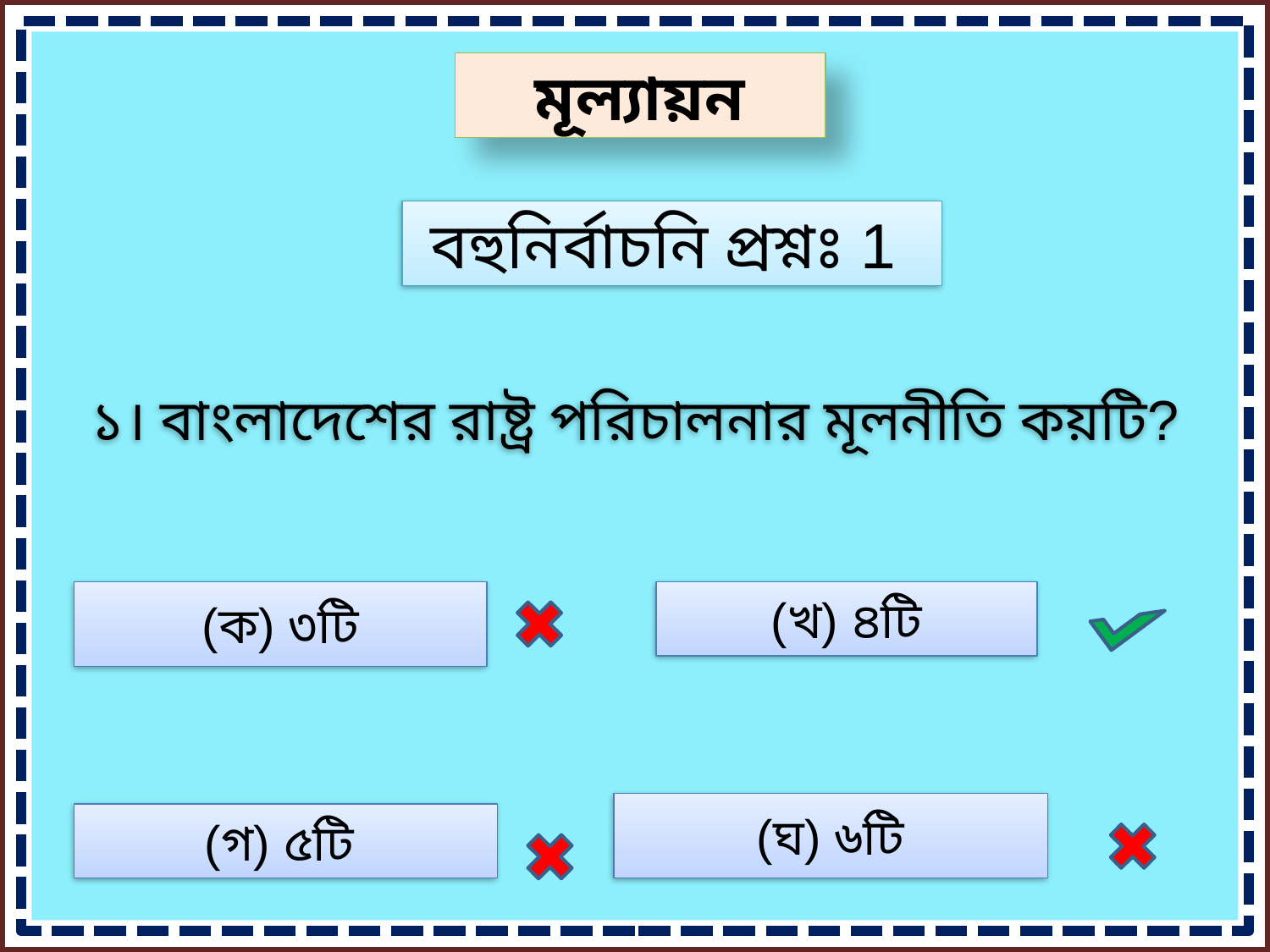

মূল্যায়ন
বহুনির্বাচনি প্রশ্নঃ 1
১। বাংলাদেশের রাষ্ট্র পরিচালনার মূলনীতি কয়টি?
(ক) ৩টি
(খ) ৪টি

(ঘ) ৬টি
(গ) ৫টি